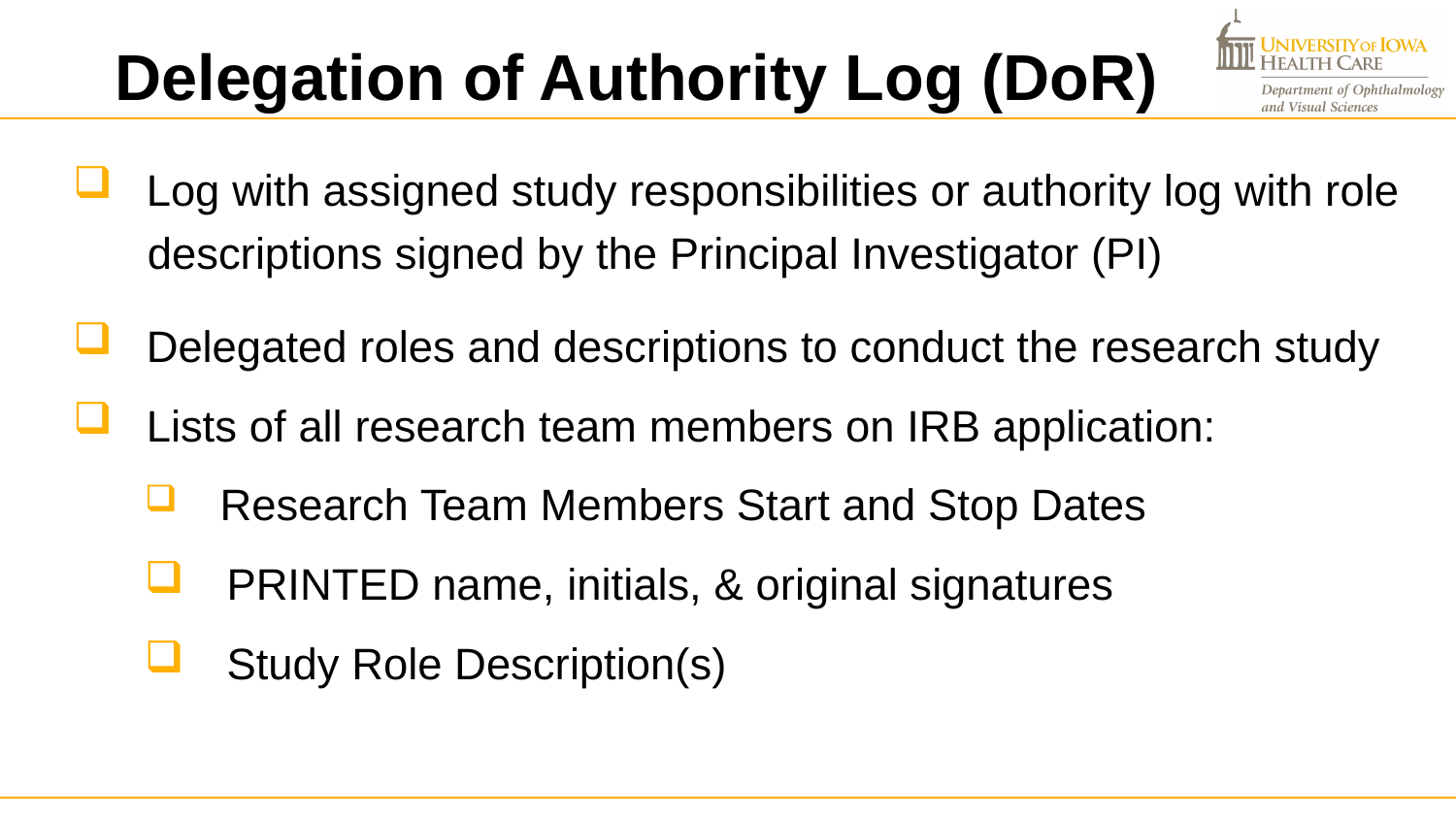

# Delegation of Authority Log (DoR)
   Log with assigned study responsibilities or authority log with role
      descriptions signed by the Principal Investigator (PI)

   Delegated roles and descriptions to conduct the research study
   Lists of all research team members on IRB application:
   Research Team Members Start and Stop Dates
   PRINTED name, initials, & original signatures
   Study Role Description(s)